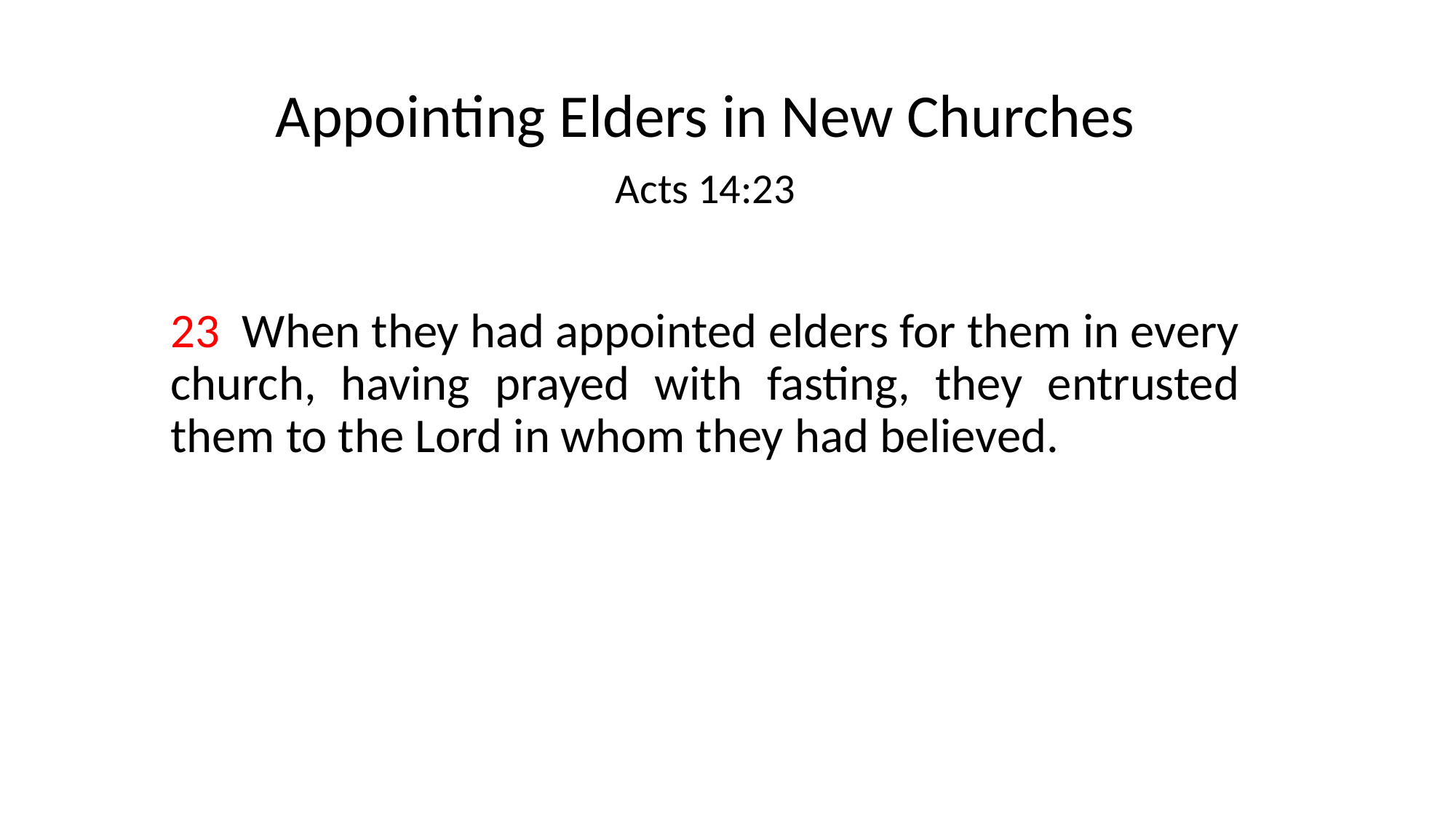

# Appointing Elders in New Churches
Acts 14:23
23  When they had appointed elders for them in every church, having prayed with fasting, they entrusted them to the Lord in whom they had believed.